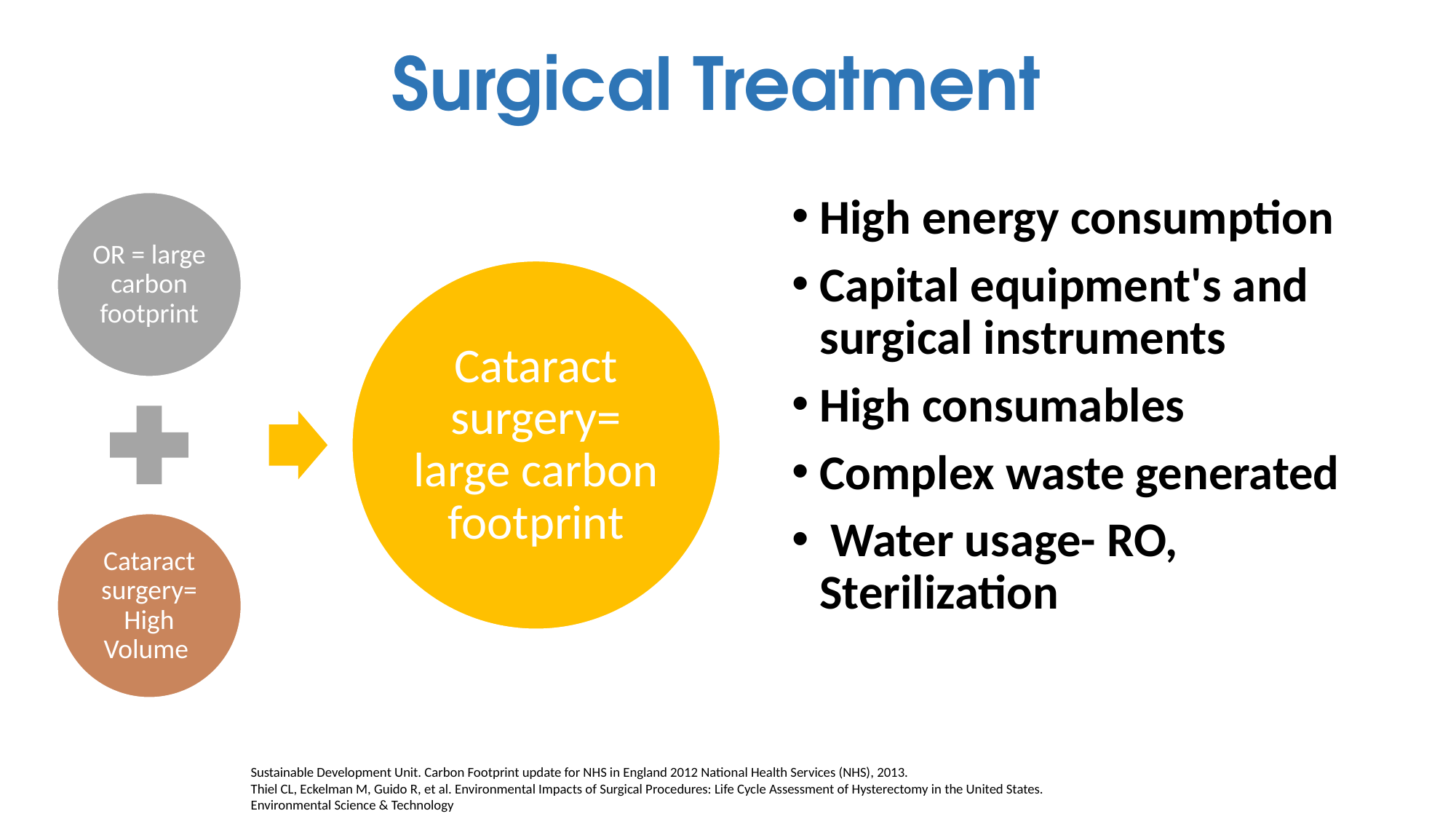

# Surgical Treatment
OR = large carbon footprint

Cataract surgery= High Volume

Cataract surgery= large carbon footprint
High energy consumption
Capital equipment's and surgical instruments
High consumables
Complex waste generated
 Water usage- RO, Sterilization

Sustainable Development Unit. Carbon Footprint update for NHS in England 2012 National Health Services (NHS), 2013.
Thiel CL, Eckelman M, Guido R, et al. Environmental Impacts of Surgical Procedures: Life Cycle Assessment of Hysterectomy in the United States. Environmental Science & Technology